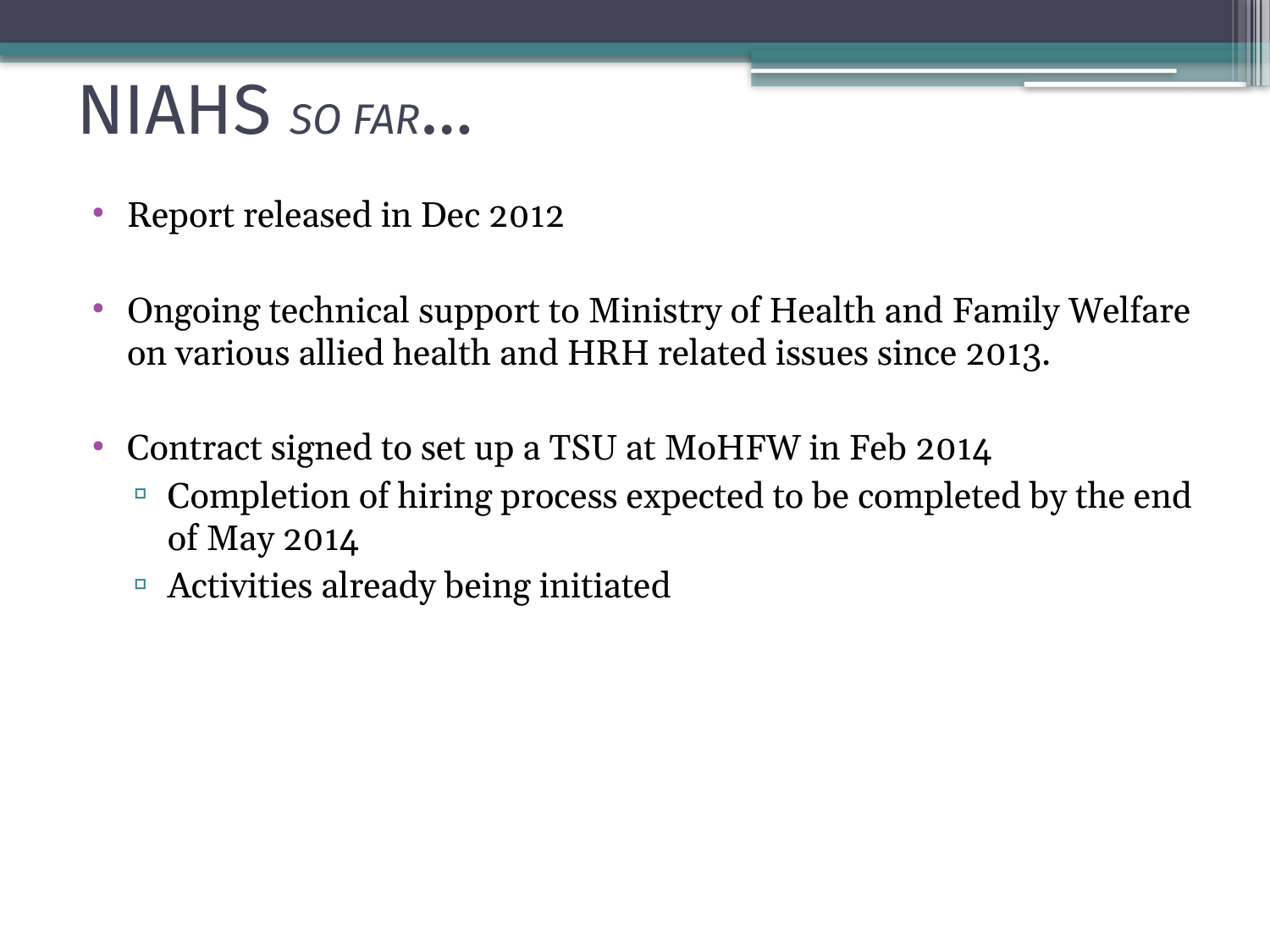

# NIAHS SO FAR…
Report released in Dec 2012

Ongoing technical support to Ministry of Health and Family Welfare on various allied health and HRH related issues since 2013.

Contract signed to set up a TSU at MoHFW in Feb 2014
Completion of hiring process expected to be completed by the end of May 2014
Activities already being initiated